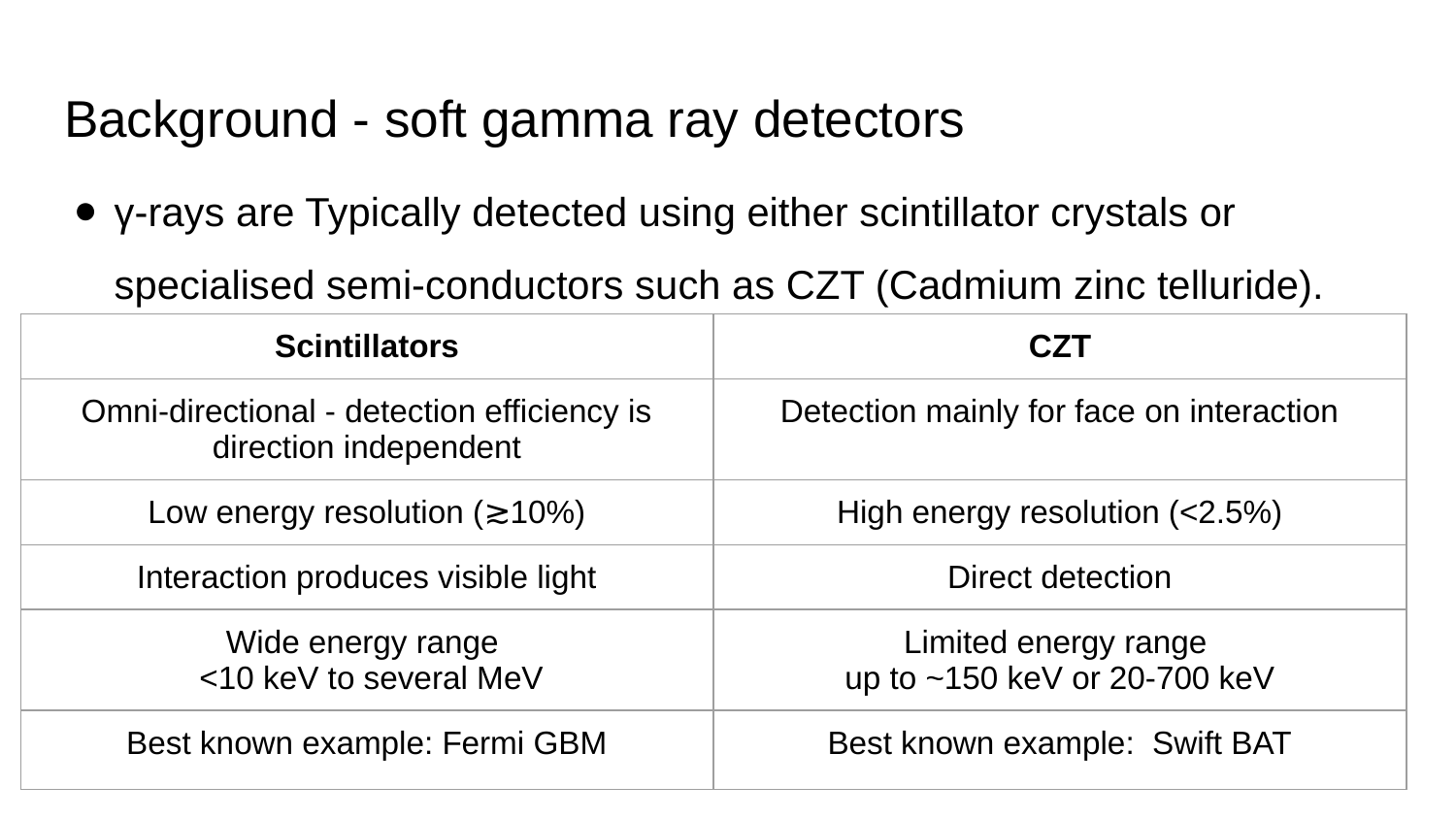

# Background - soft gamma ray detectors
γ-rays are Typically detected using either scintillator crystals or specialised semi-conductors such as CZT (Cadmium zinc telluride).

| Scintillators | CZT |
| --- | --- |
| Omni-directional - detection efficiency is direction independent | Detection mainly for face on interaction |
| Low energy resolution (≳10%) | High energy resolution (<2.5%) |
| Interaction produces visible light | Direct detection |
| Wide energy range <10 keV to several MeV | Limited energy range up to ~150 keV or 20-700 keV |
| Best known example: Fermi GBM | Best known example: Swift BAT |